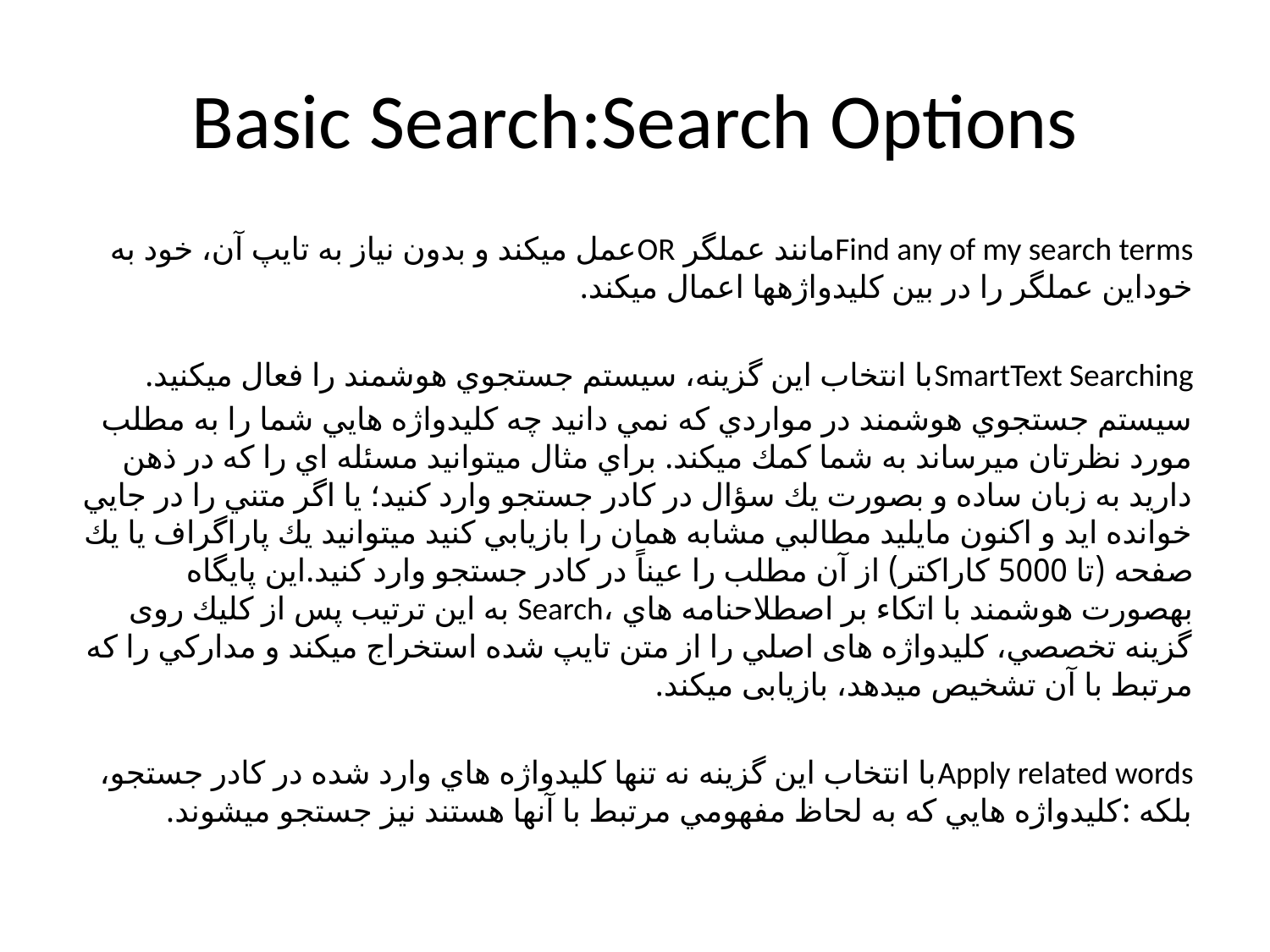

# Basic Search:Search Options
Find any of my search termsمانند عملگر ORعمل ميكند و بدون نياز به تايپ آن، خود به خوداين عملگر را در بين كليدواژهها اعمال ميكند.

SmartText Searchingبا انتخاب اين گزينه، سيستم جستجوي هوشمند را فعال ميكنيد.
سيستم جستجوي هوشمند در مواردي كه نمي دانيد چه كليدواژه هايي شما را به مطلب مورد نظرتان ميرساند به شما كمك ميكند. براي مثال ميتوانيد مسئله اي را كه در ذهن داريد به زبان ساده و بصورت يك سؤال در كادر جستجو وارد كنيد؛ يا اگر متني را در جايي خوانده ايد و اكنون مايليد مطالبي مشابه همان را بازيابي كنيد ميتوانيد يك پاراگراف يا يك صفحه (تا 5000 كاراكتر) از آن مطلب را عيناً در كادر جستجو وارد كنيد.اين پايگاه بهصورت هوشمند با اتكاء بر اصطلاحنامه هاي ،Search به اين ترتيب پس از كليك روی گزينه تخصصي، كليدواژه های اصلي را از متن تايپ شده استخراج ميكند و مداركي را كه مرتبط با آن تشخيص ميدهد، بازيابی ميكند.

Apply related wordsبا انتخاب اين گزينه نه تنها كليدواژه هاي وارد شده در كادر جستجو، بلكه :كليدواژه هايي كه به لحاظ مفهومي مرتبط با آنها هستند نيز جستجو ميشوند.